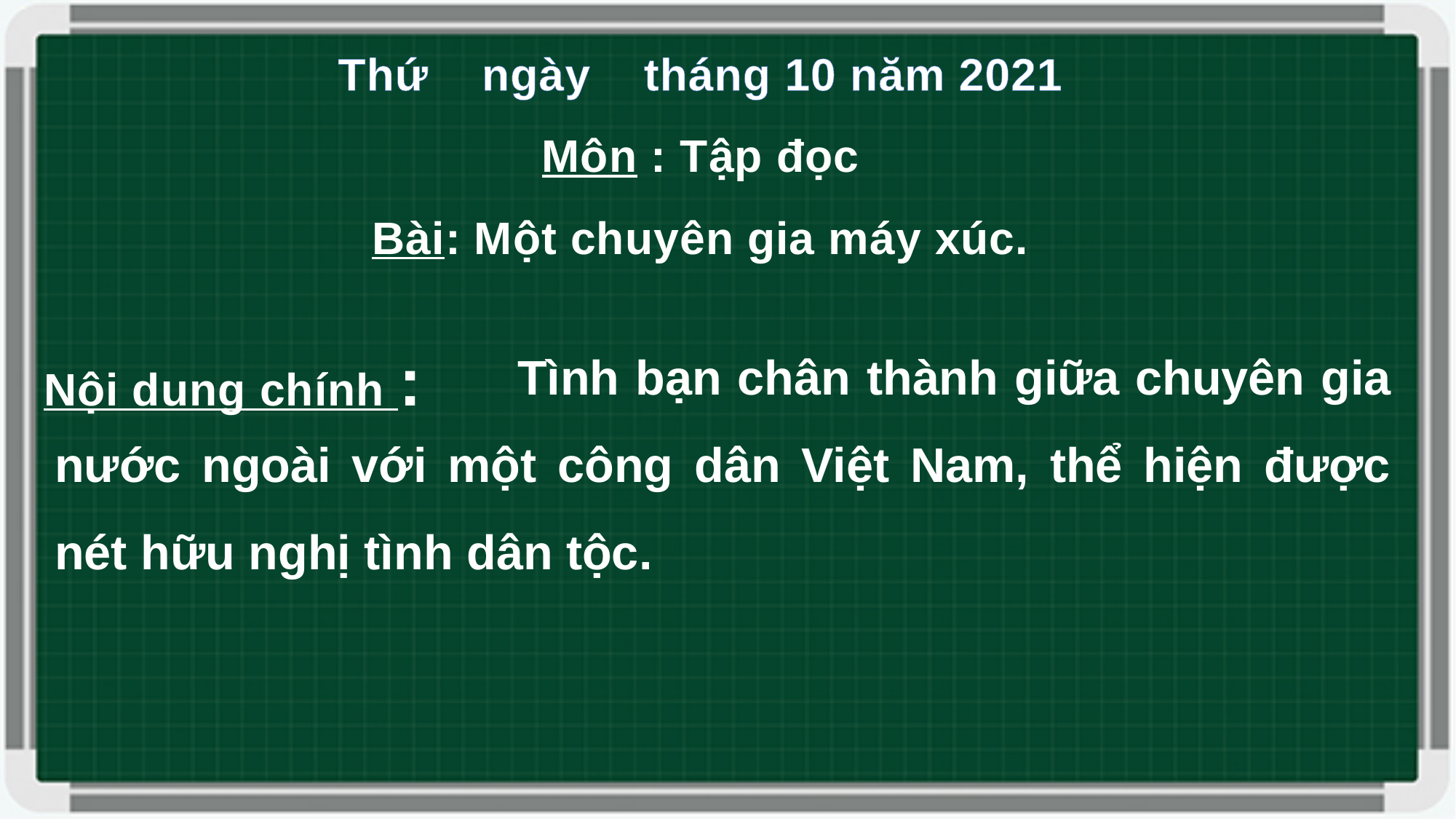

Thứ    ngày    tháng 10 năm 2021
Môn : Tập đọc
Bài: Một chuyên gia máy xúc.
Nội dung chính :
                             Tình bạn chân thành giữa chuyên gia nước ngoài với một công dân Việt Nam, thể hiện được nét hữu nghị tình dân tộc.